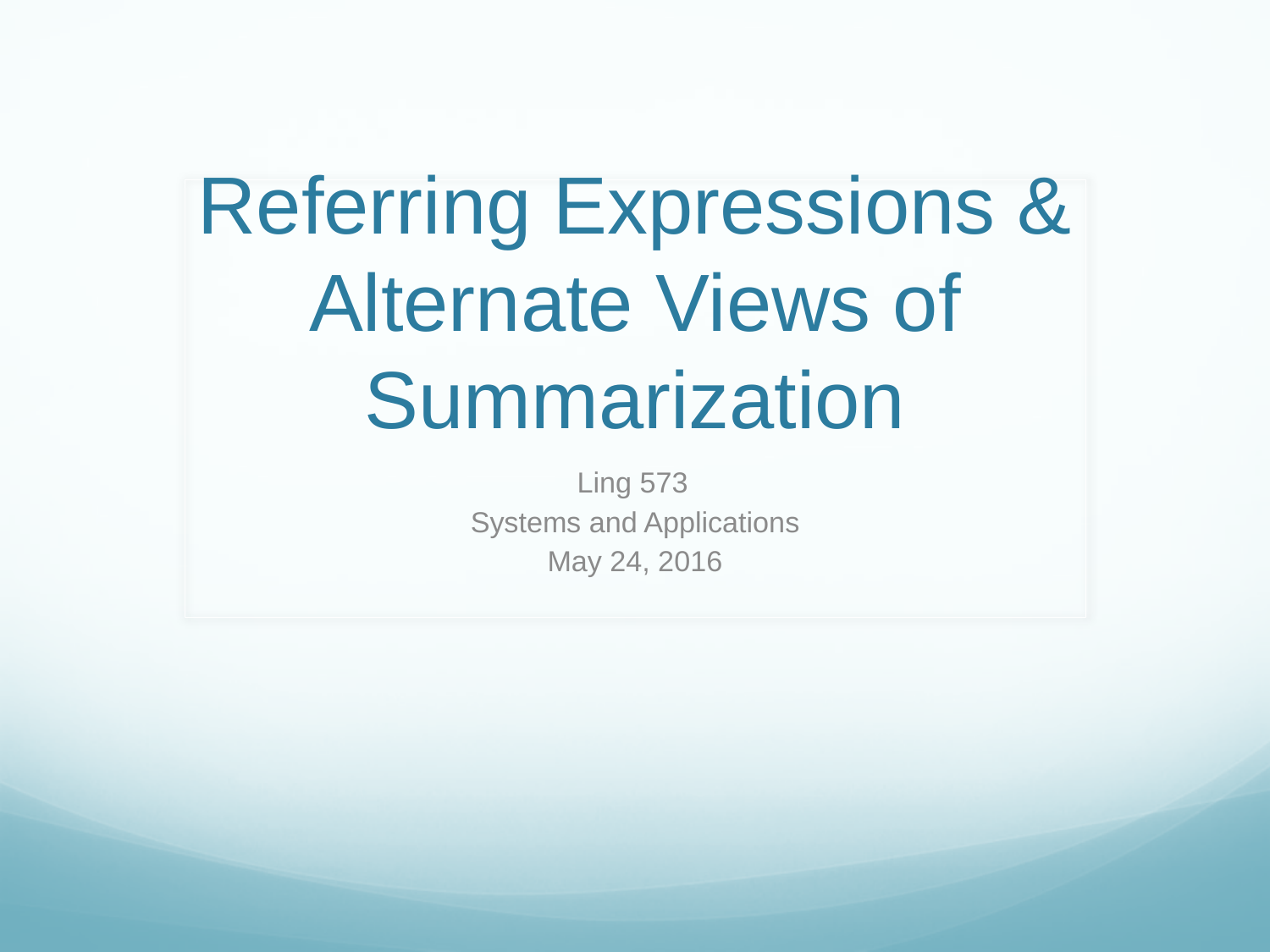

# Referring Expressions & Alternate Views of Summarization
Ling 573
Systems and Applications
May 24, 2016